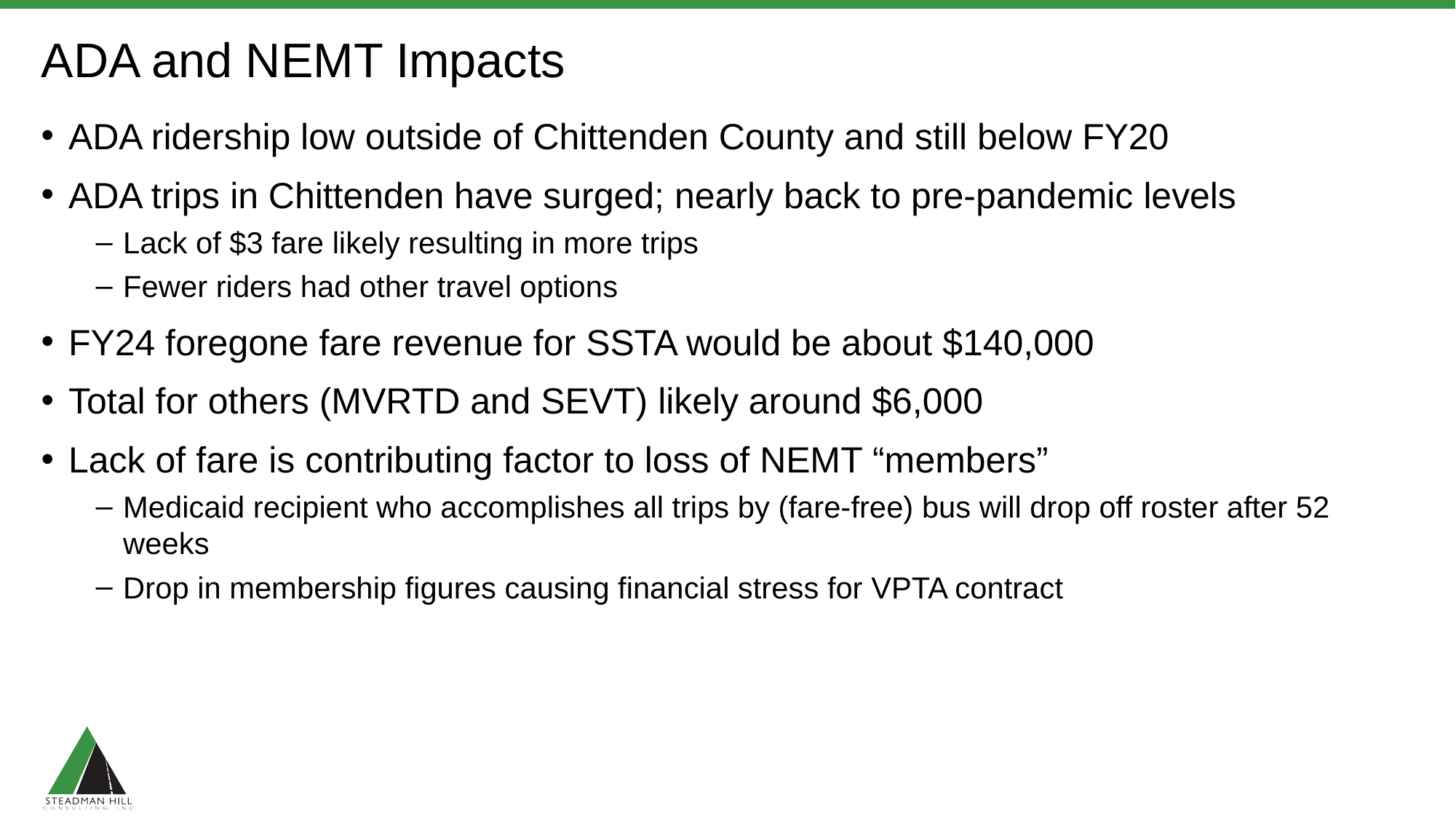

# ADA and NEMT Impacts
ADA ridership low outside of Chittenden County and still below FY20
ADA trips in Chittenden have surged; nearly back to pre-pandemic levels
Lack of $3 fare likely resulting in more trips
Fewer riders had other travel options
FY24 foregone fare revenue for SSTA would be about $140,000
Total for others (MVRTD and SEVT) likely around $6,000
Lack of fare is contributing factor to loss of NEMT “members”
Medicaid recipient who accomplishes all trips by (fare-free) bus will drop off roster after 52 weeks
Drop in membership figures causing financial stress for VPTA contract